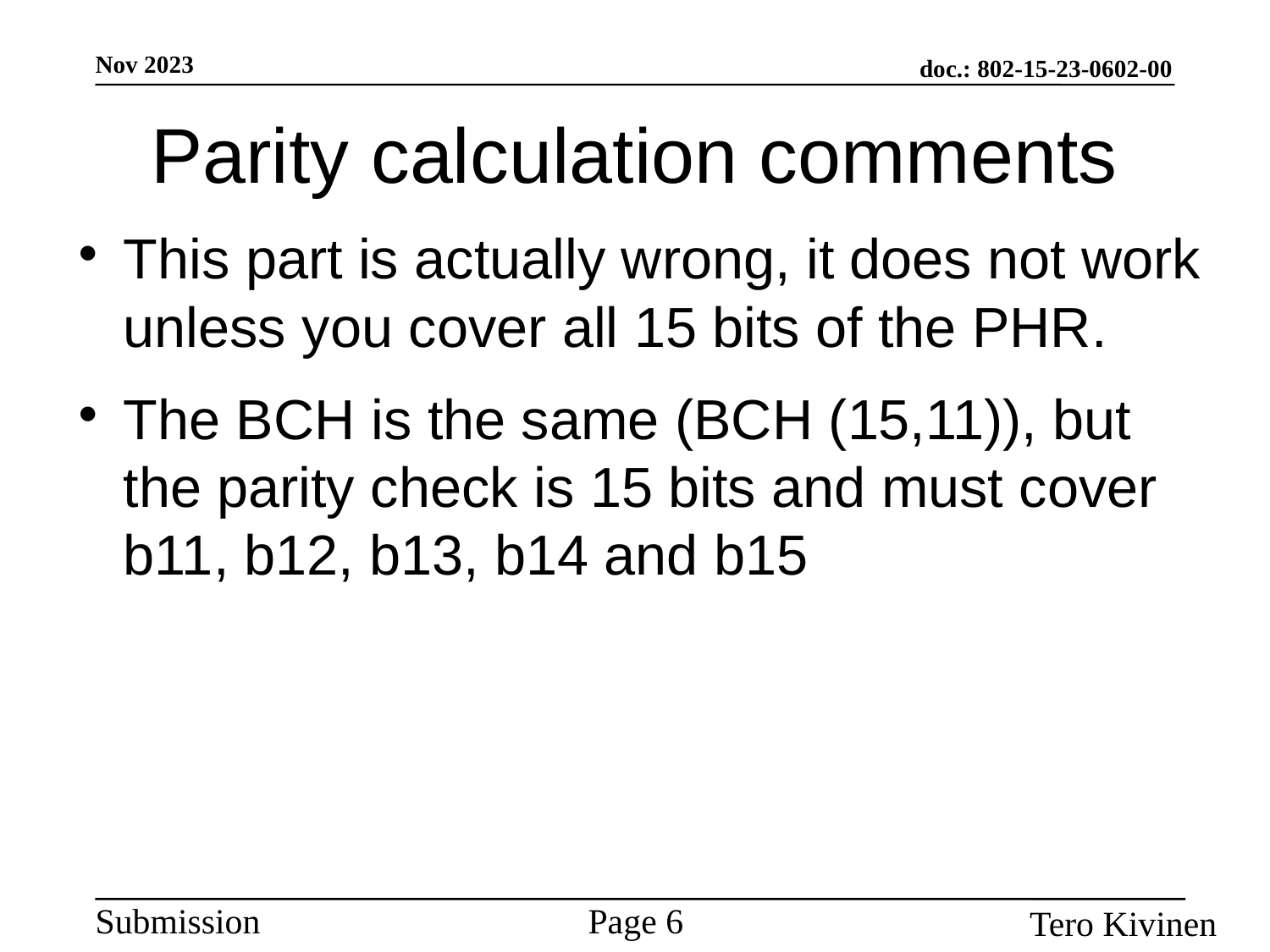

# Parity calculation comments
This part is actually wrong, it does not work unless you cover all 15 bits of the PHR.
The BCH is the same (BCH (15,11)), but the parity check is 15 bits and must cover b11, b12, b13, b14 and b15